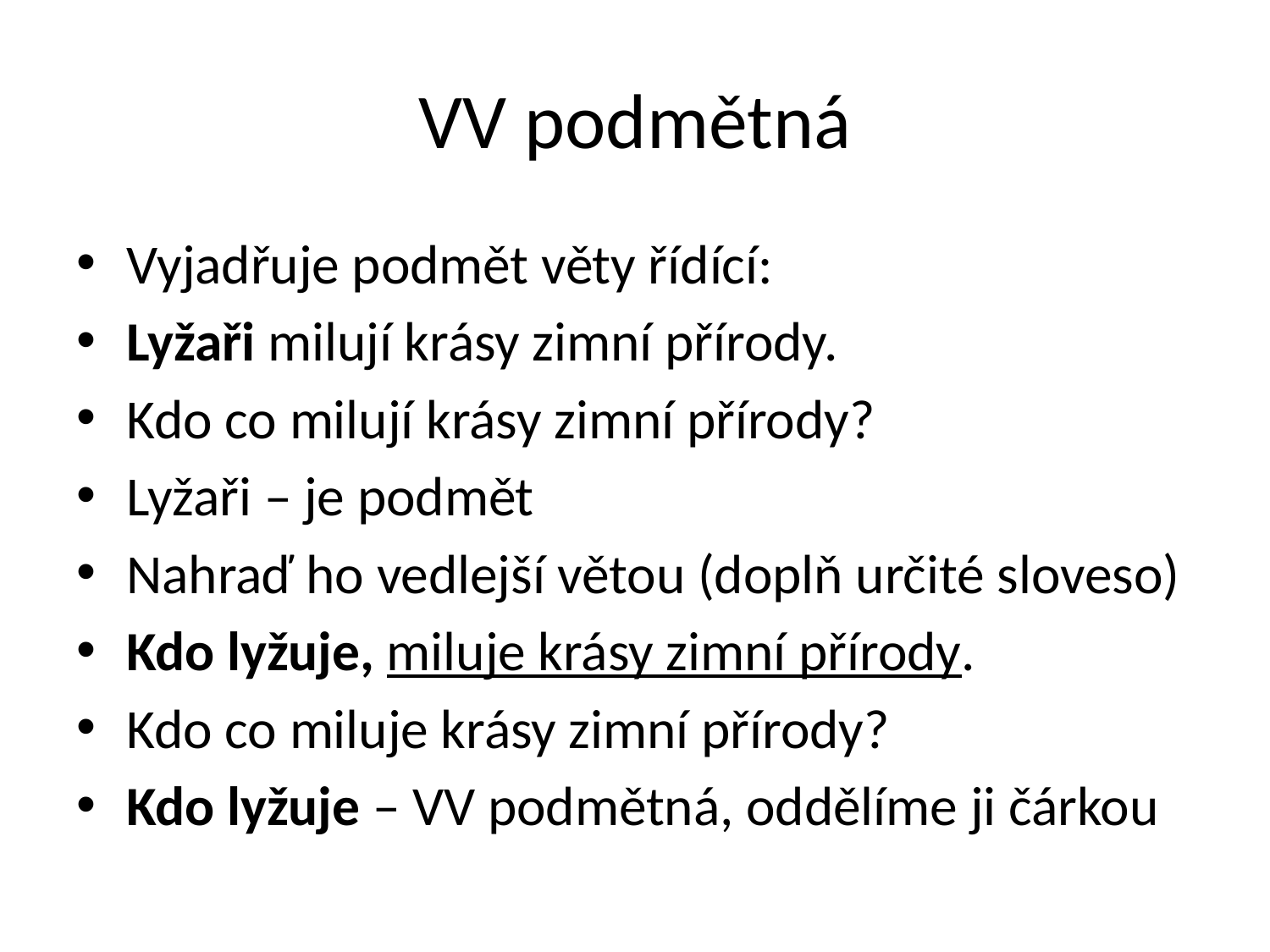

# VV podmětná
Vyjadřuje podmět věty řídící:
Lyžaři milují krásy zimní přírody.
Kdo co milují krásy zimní přírody?
Lyžaři – je podmět
Nahraď ho vedlejší větou (doplň určité sloveso)
Kdo lyžuje, miluje krásy zimní přírody.
Kdo co miluje krásy zimní přírody?
Kdo lyžuje – VV podmětná, oddělíme ji čárkou